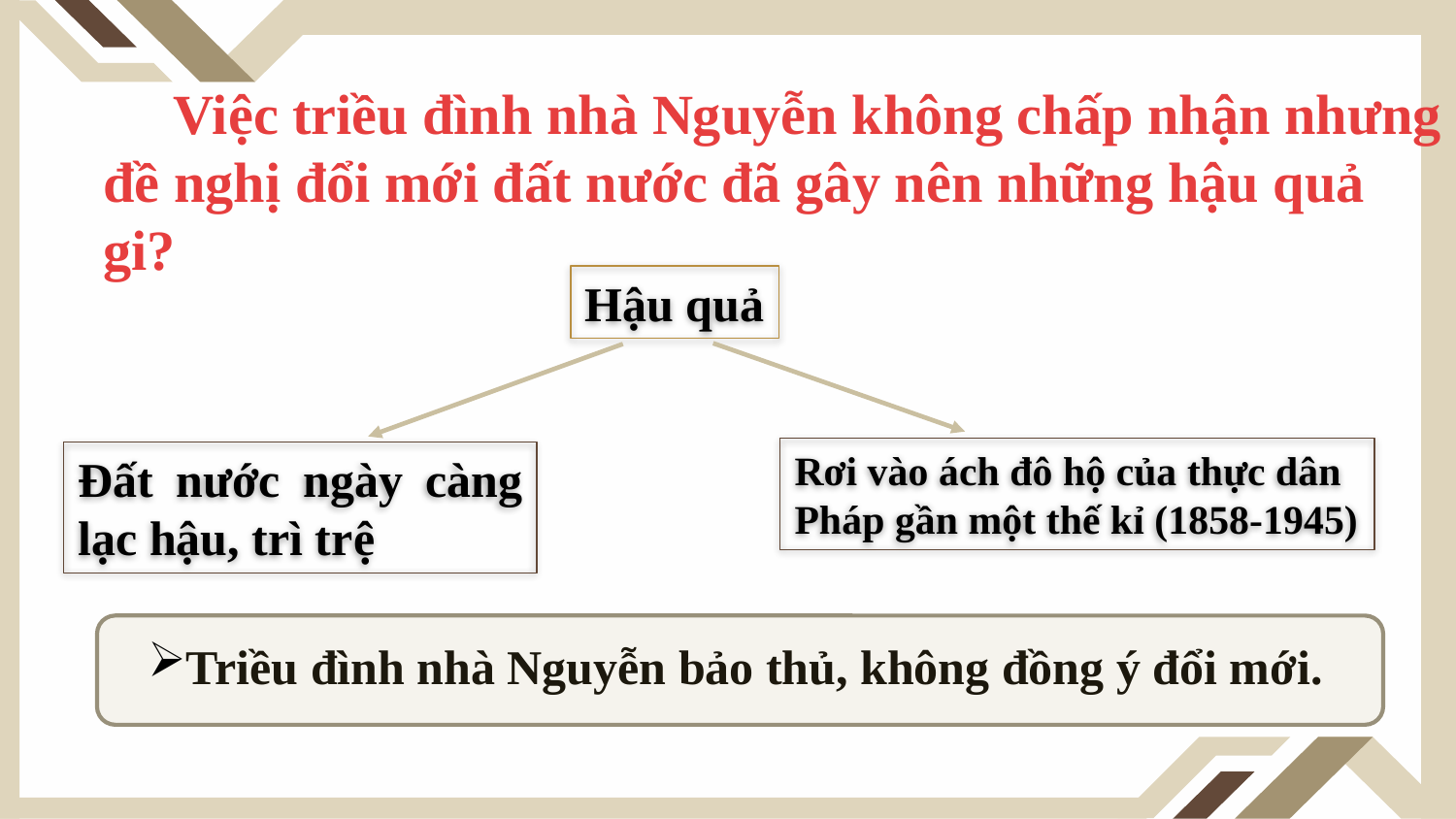

Việc triều đình nhà Nguyễn không chấp nhận nhưng đề nghị đổi mới đất nước đã gây nên những hậu quả gi?
Hậu quả
Rơi vào ách đô hộ của thực dân Pháp gần một thế kỉ (1858-1945)
Đất nước ngày càng lạc hậu, trì trệ

Triều đình nhà Nguyễn bảo thủ, không đồng ý đổi mới.